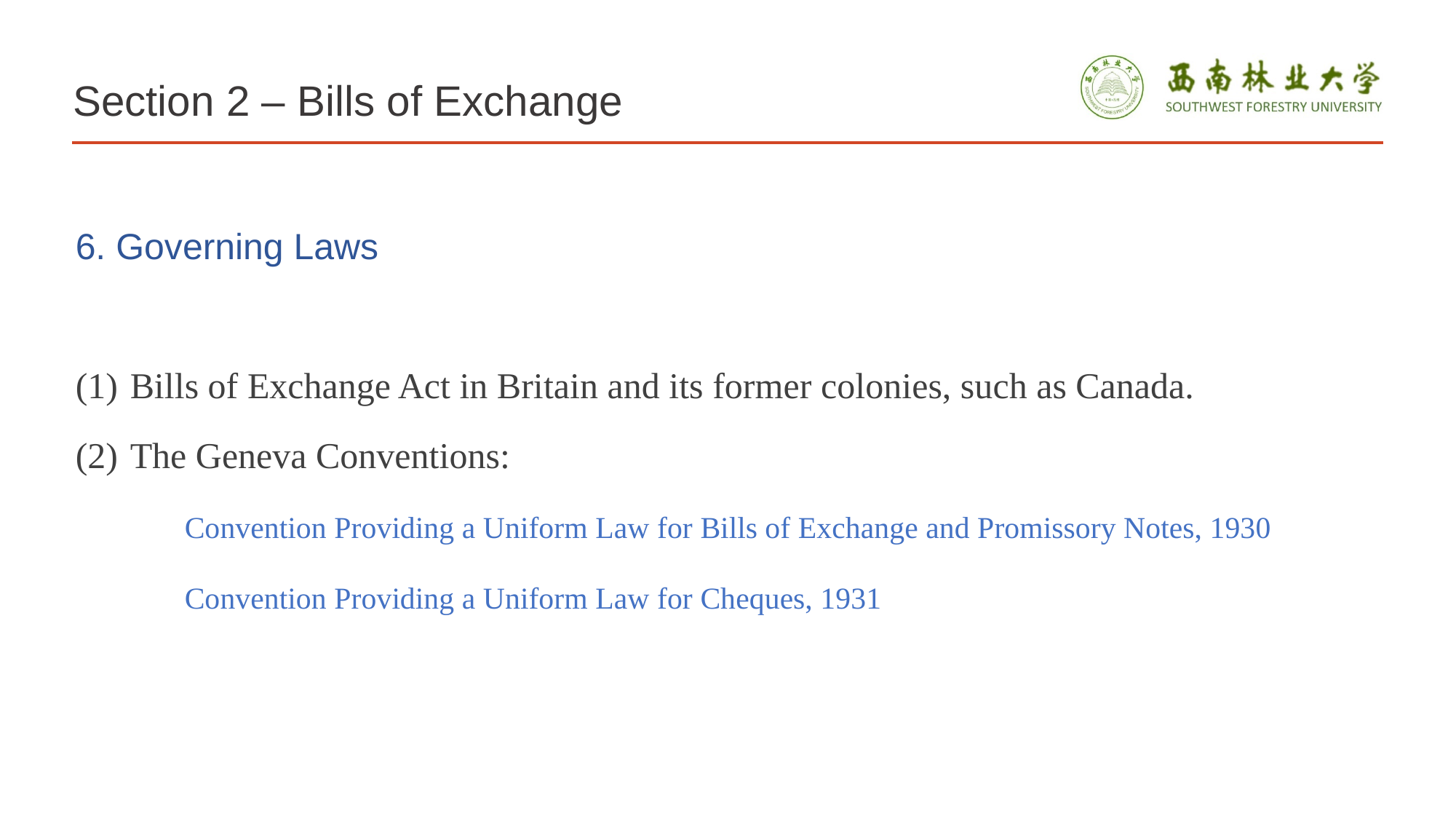

# Section 2 – Bills of Exchange

6. Governing Laws

Bills of Exchange Act in Britain and its former colonies, such as Canada.
The Geneva Conventions:
	Convention Providing a Uniform Law for Bills of Exchange and Promissory Notes, 1930
	Convention Providing a Uniform Law for Cheques, 1931